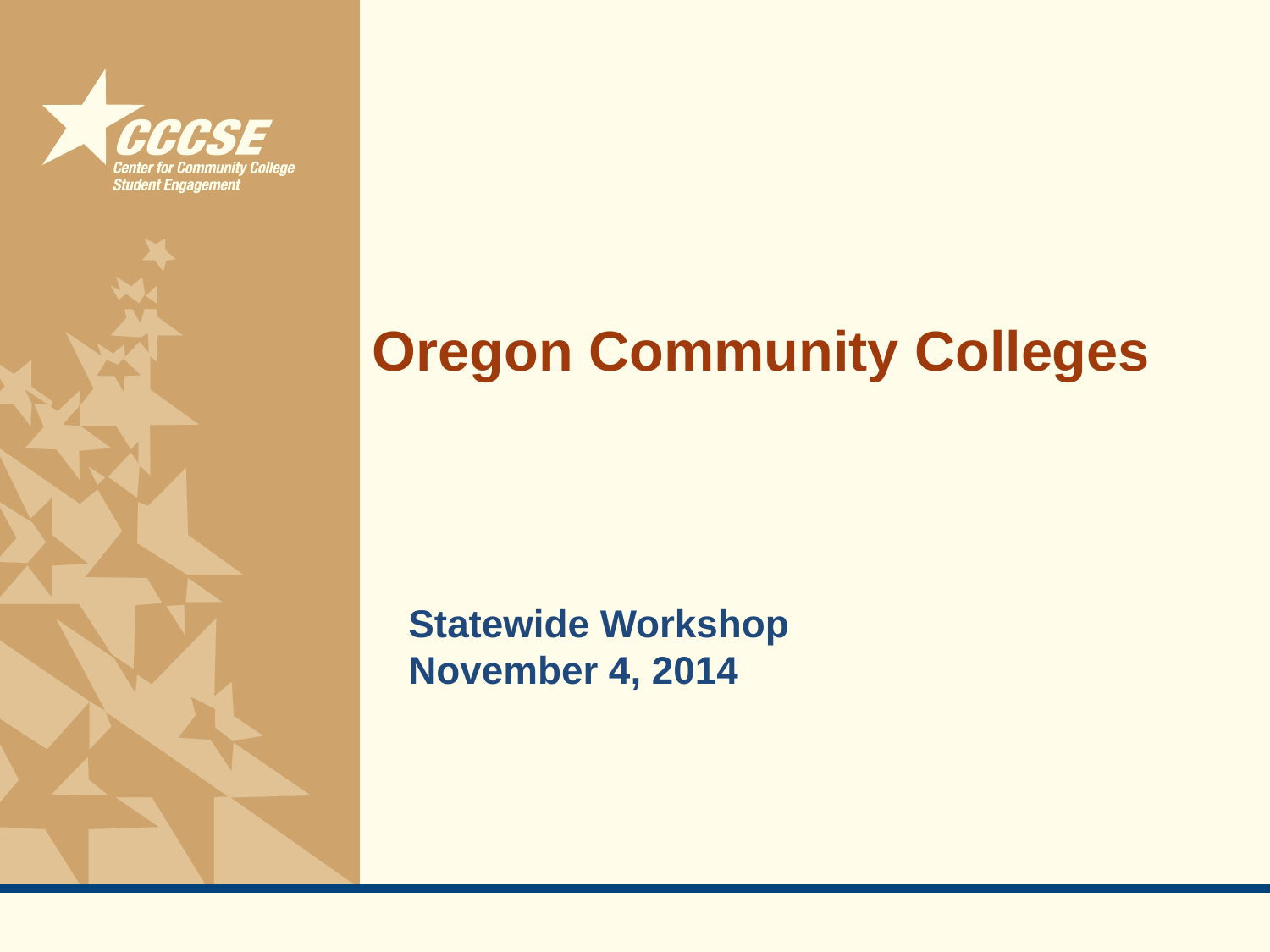

Oregon Community Colleges
Statewide Workshop
November 4, 2014